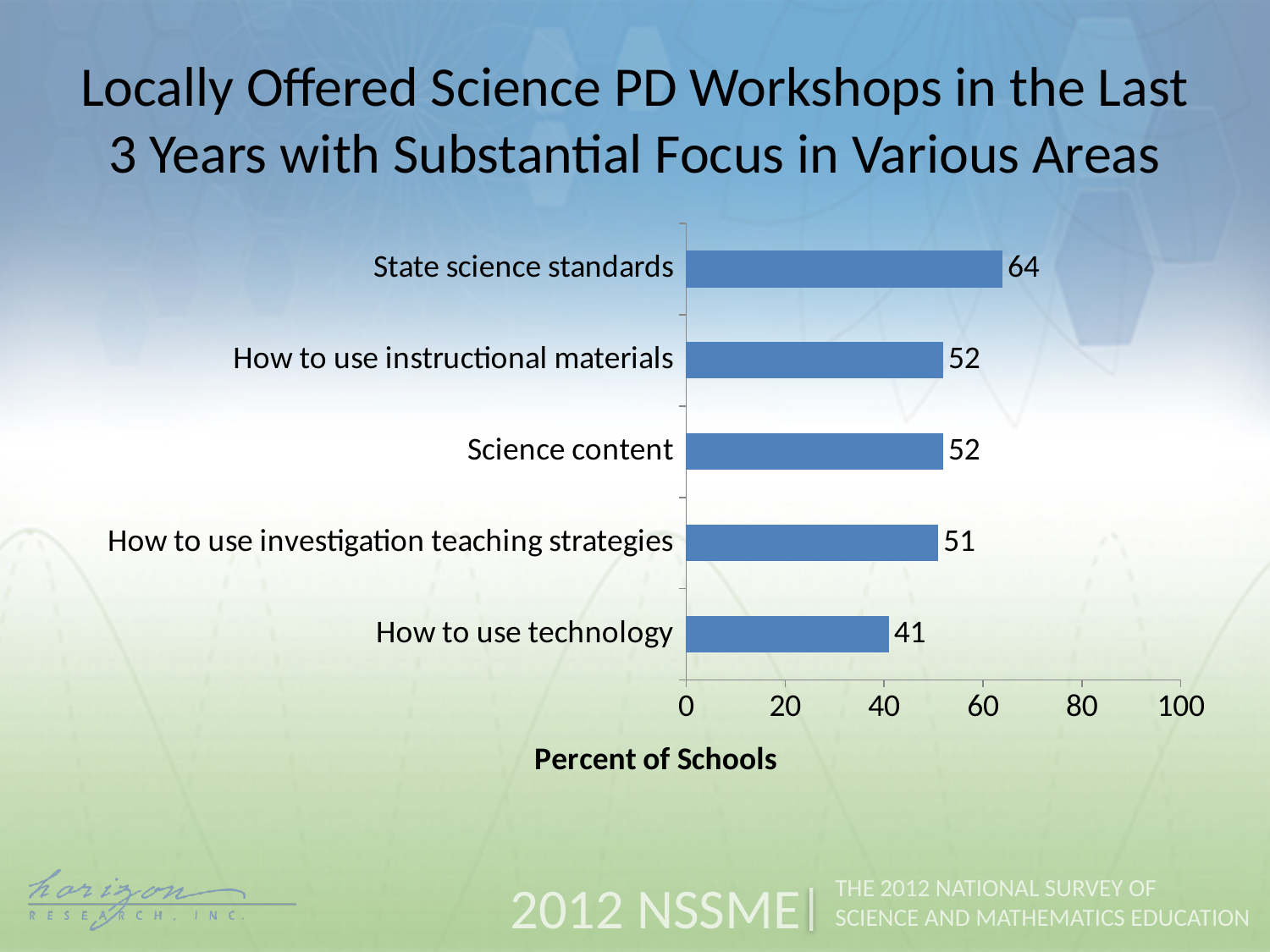

Locally Offered Science PD Workshops in the Last 3 Years with Substantial Focus in Various Areas

### Chart

| Category | Percent of Teachers |
|---|---|
| How to use technology | 41.0 |
| How to use investigation teaching strategies | 51.0 |
| Science content | 52.0 |
| How to use instructional materials | 52.0 |
| State science standards | 64.0 |